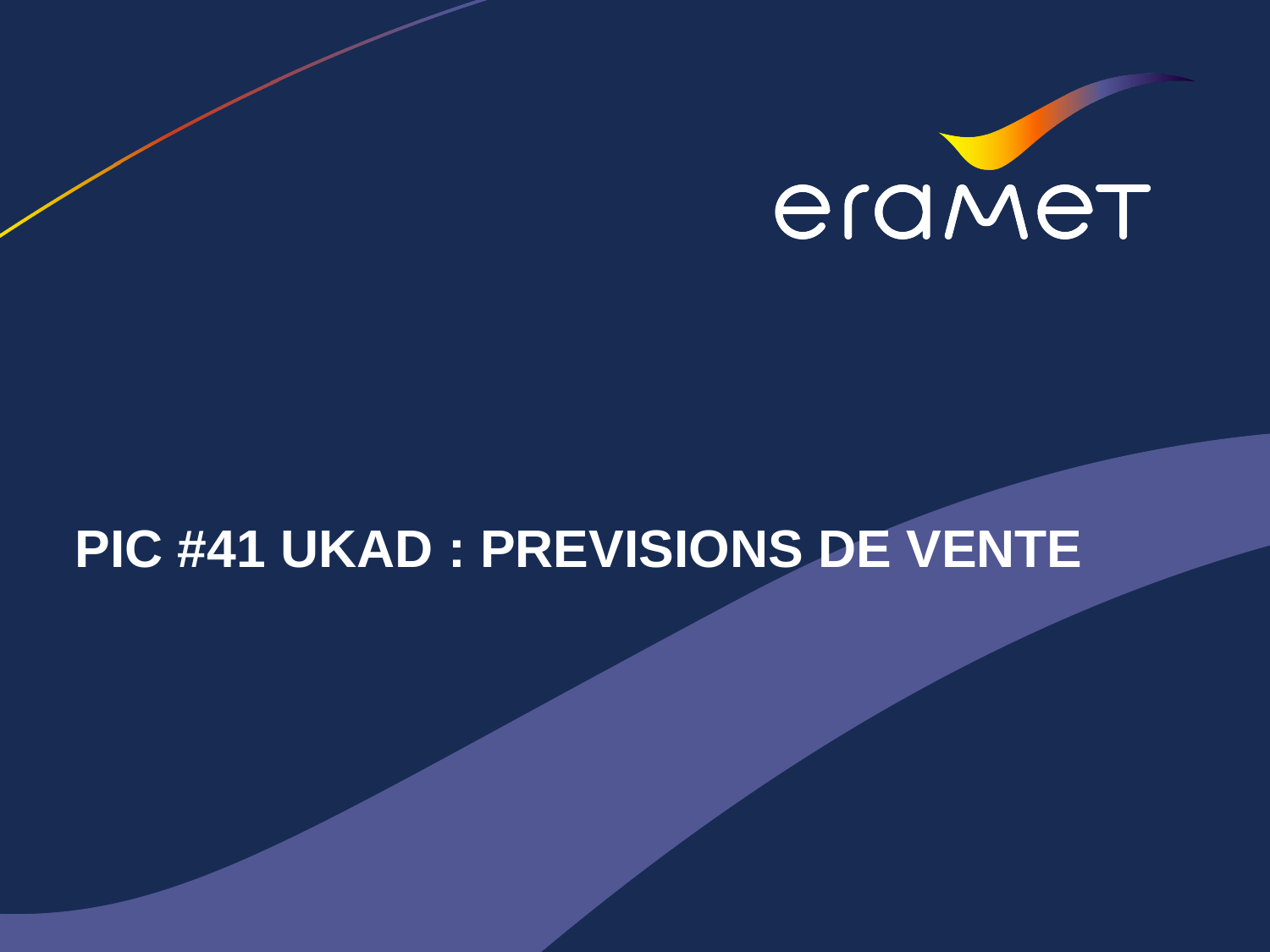

# PIC #41 UKAD : PREVISIONS DE VENTE